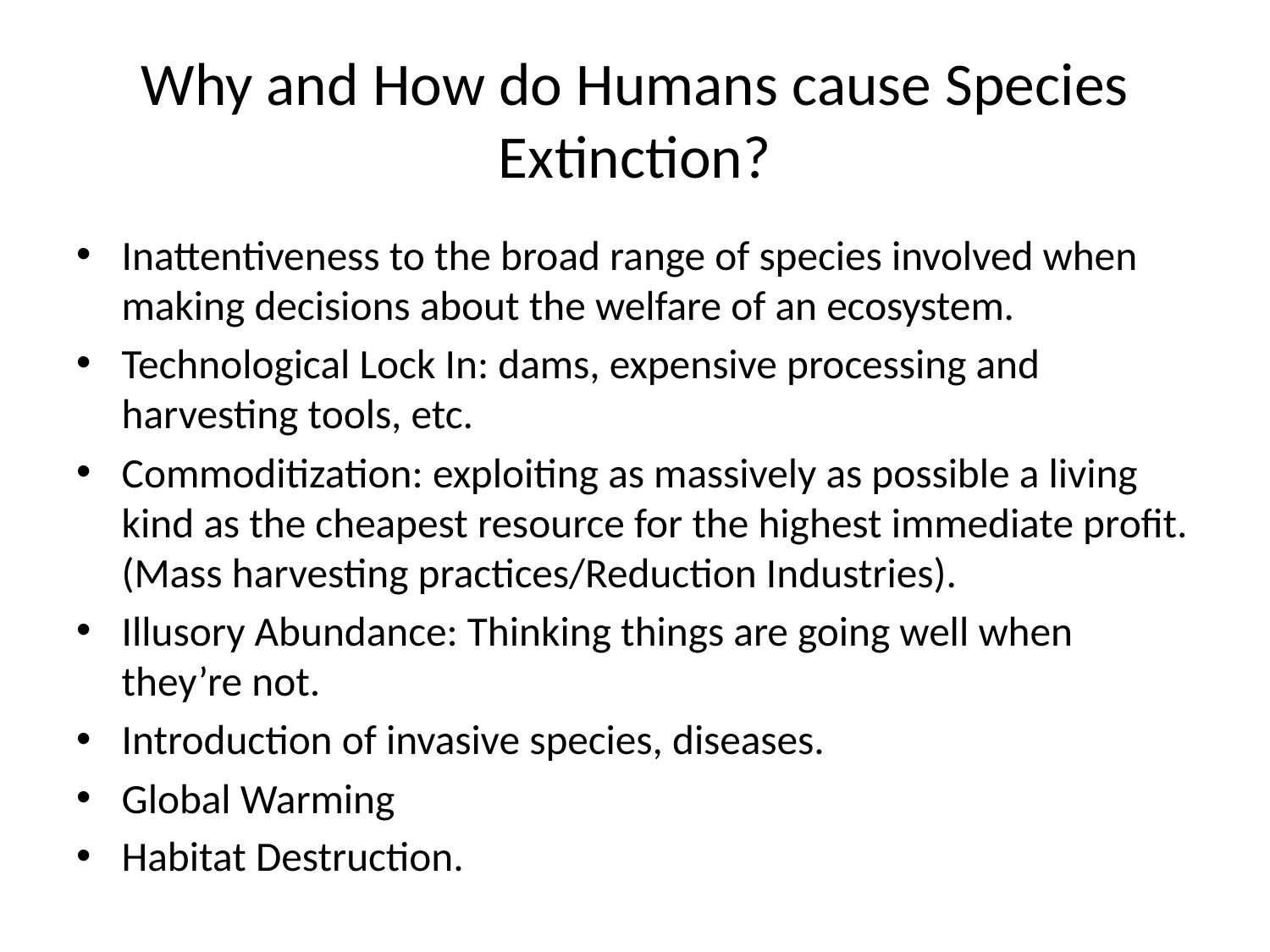

# Why and How do Humans cause Species Extinction?
Inattentiveness to the broad range of species involved when making decisions about the welfare of an ecosystem.
Technological Lock In: dams, expensive processing and harvesting tools, etc.
Commoditization: exploiting as massively as possible a living kind as the cheapest resource for the highest immediate profit. (Mass harvesting practices/Reduction Industries).
Illusory Abundance: Thinking things are going well when they’re not.
Introduction of invasive species, diseases.
Global Warming
Habitat Destruction.